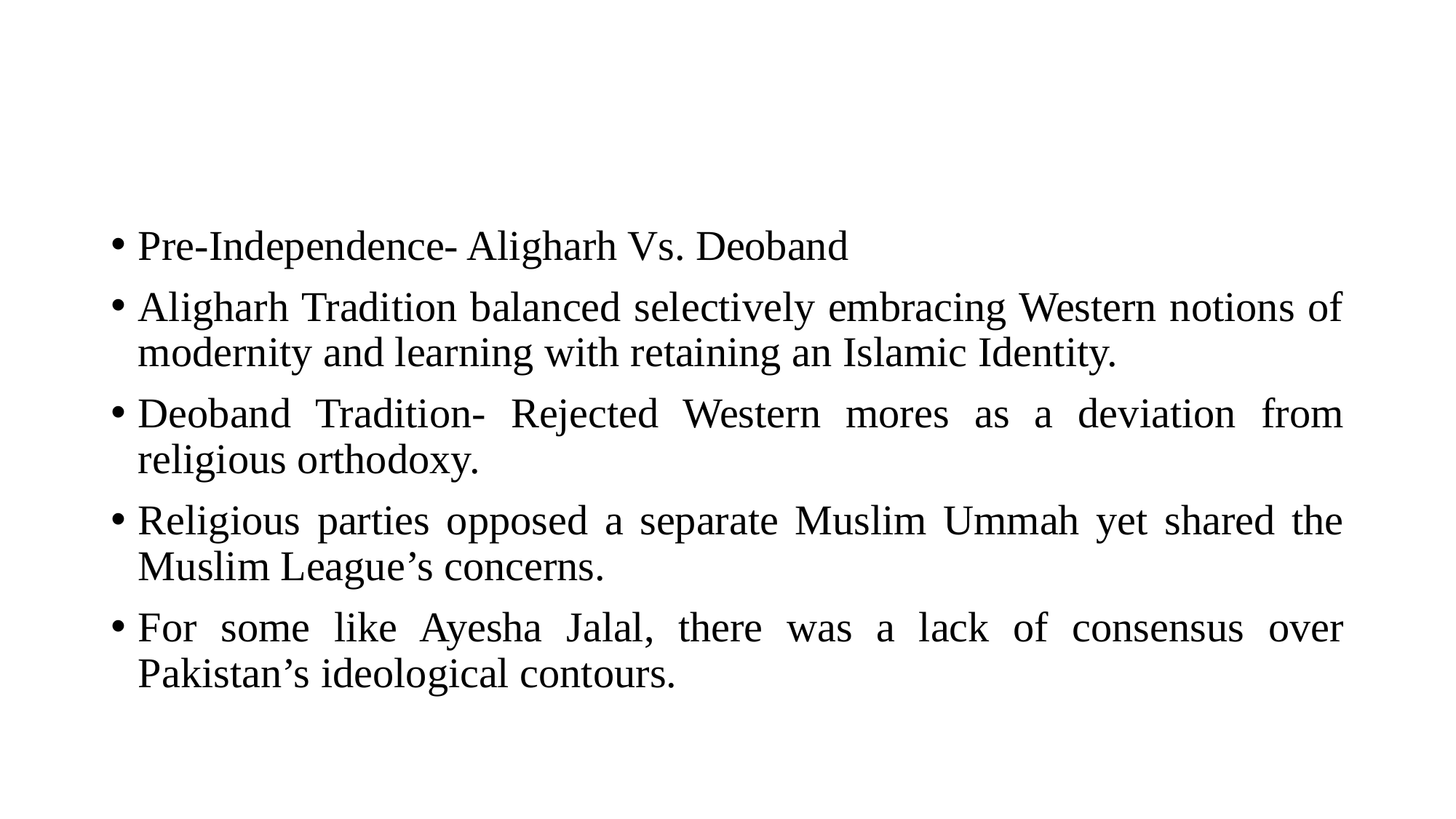

Pre-Independence- Aligharh Vs. Deoband
Aligharh Tradition balanced selectively embracing Western notions of modernity and learning with retaining an Islamic Identity.
Deoband Tradition- Rejected Western mores as a deviation from religious orthodoxy.
Religious parties opposed a separate Muslim Ummah yet shared the Muslim League’s concerns.
For some like Ayesha Jalal, there was a lack of consensus over Pakistan’s ideological contours.